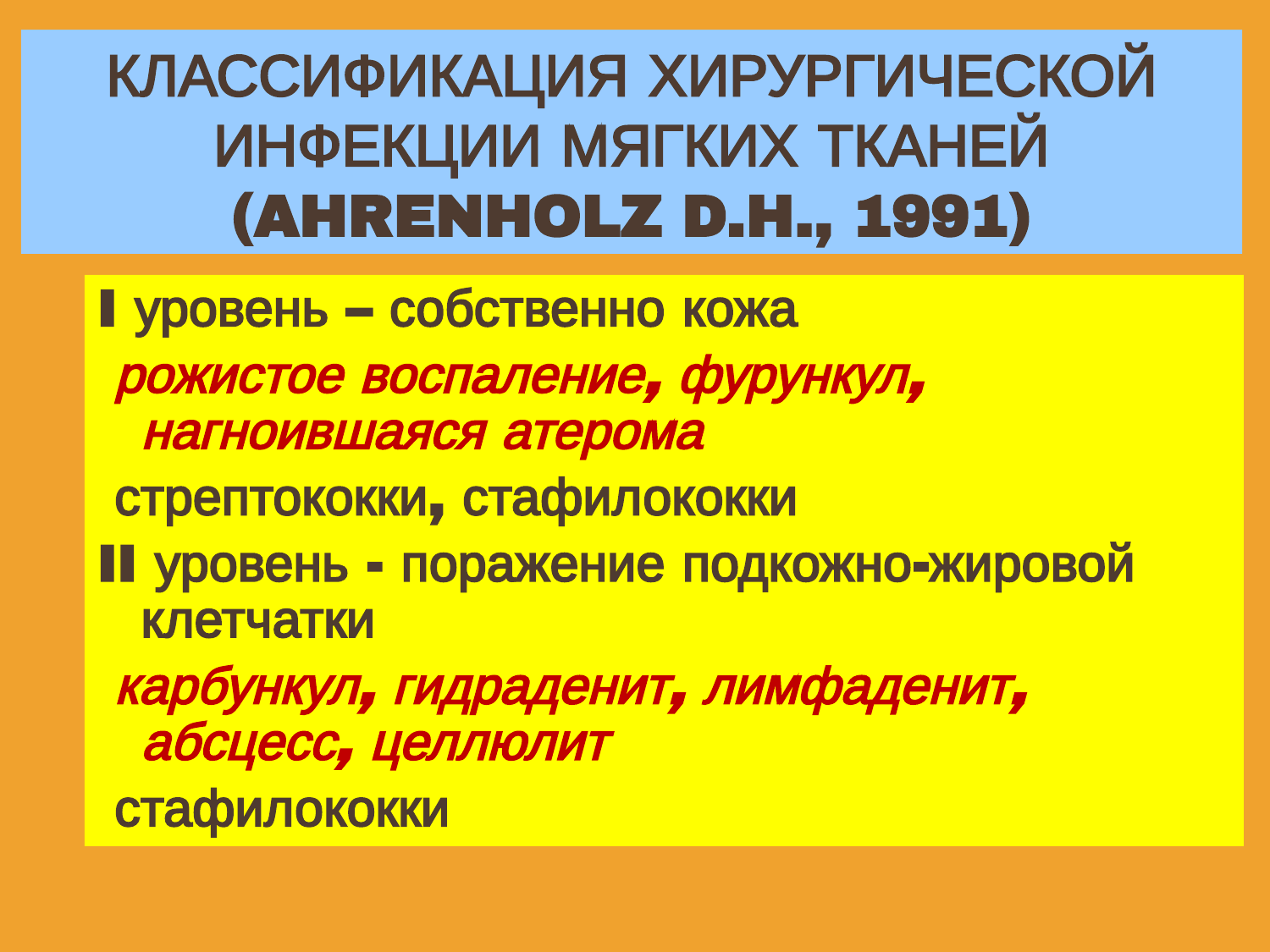

# Классификация хирургической инфекции мягких тканей (Ahrenholz D.H., 1991)
I уровень – собственно кожа
 рожистое воспаление, фурункул, нагноившаяся атерома
 стрептококки, стафилококки
II уровень - поражение подкожно-жировой клетчатки
 карбункул, гидраденит, лимфаденит, абсцесс, целлюлит
 стафилококки